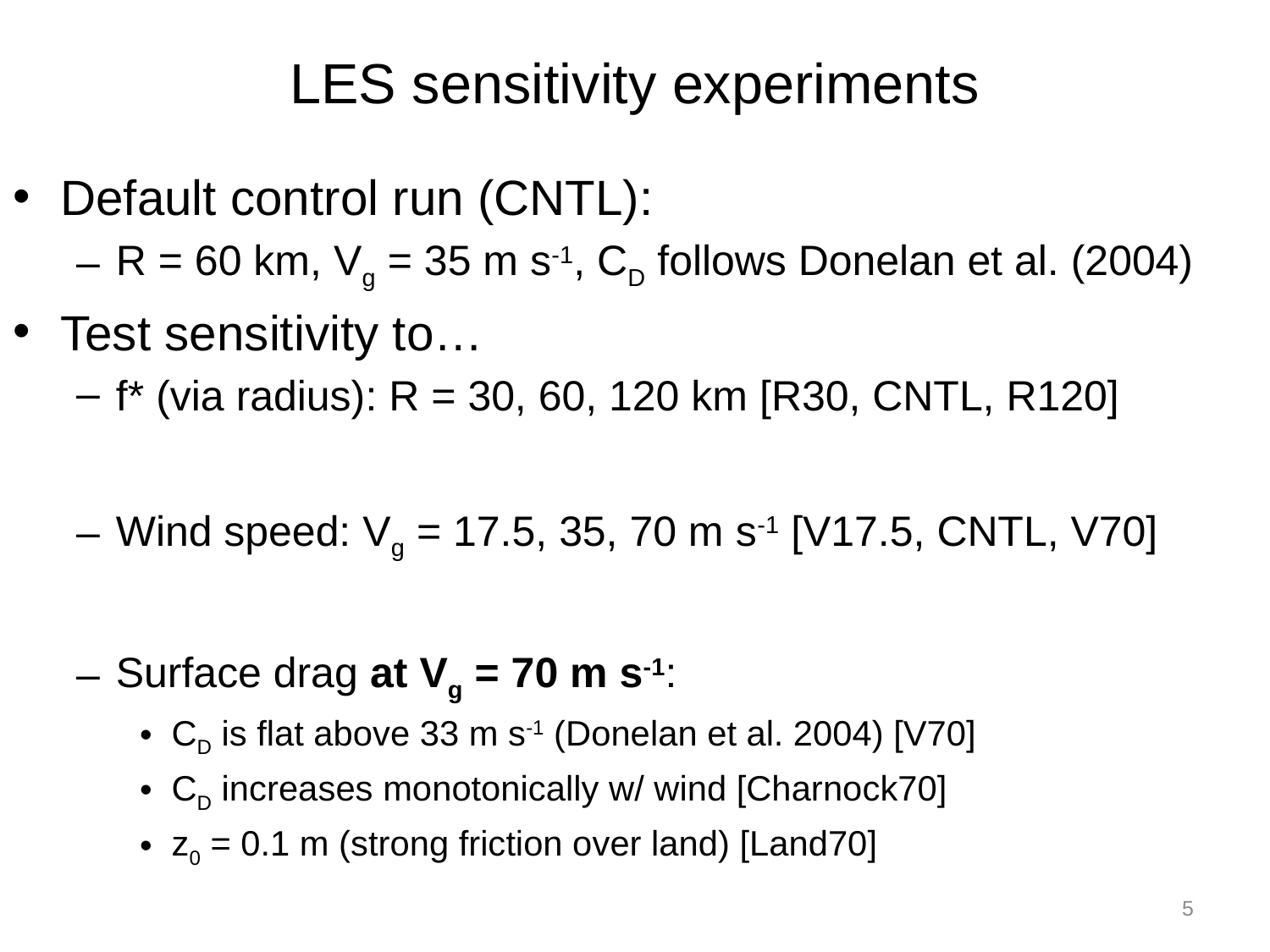

# LES sensitivity experiments
Default control run (CNTL):
R = 60 km, Vg = 35 m s-1, CD follows Donelan et al. (2004)
Test sensitivity to…
f* (via radius): R = 30, 60, 120 km [R30, CNTL, R120]

Wind speed: Vg = 17.5, 35, 70 m s-1 [V17.5, CNTL, V70]

Surface drag at Vg = 70 m s-1:
CD is flat above 33 m s-1 (Donelan et al. 2004) [V70]
CD increases monotonically w/ wind [Charnock70]
z0 = 0.1 m (strong friction over land) [Land70]
5